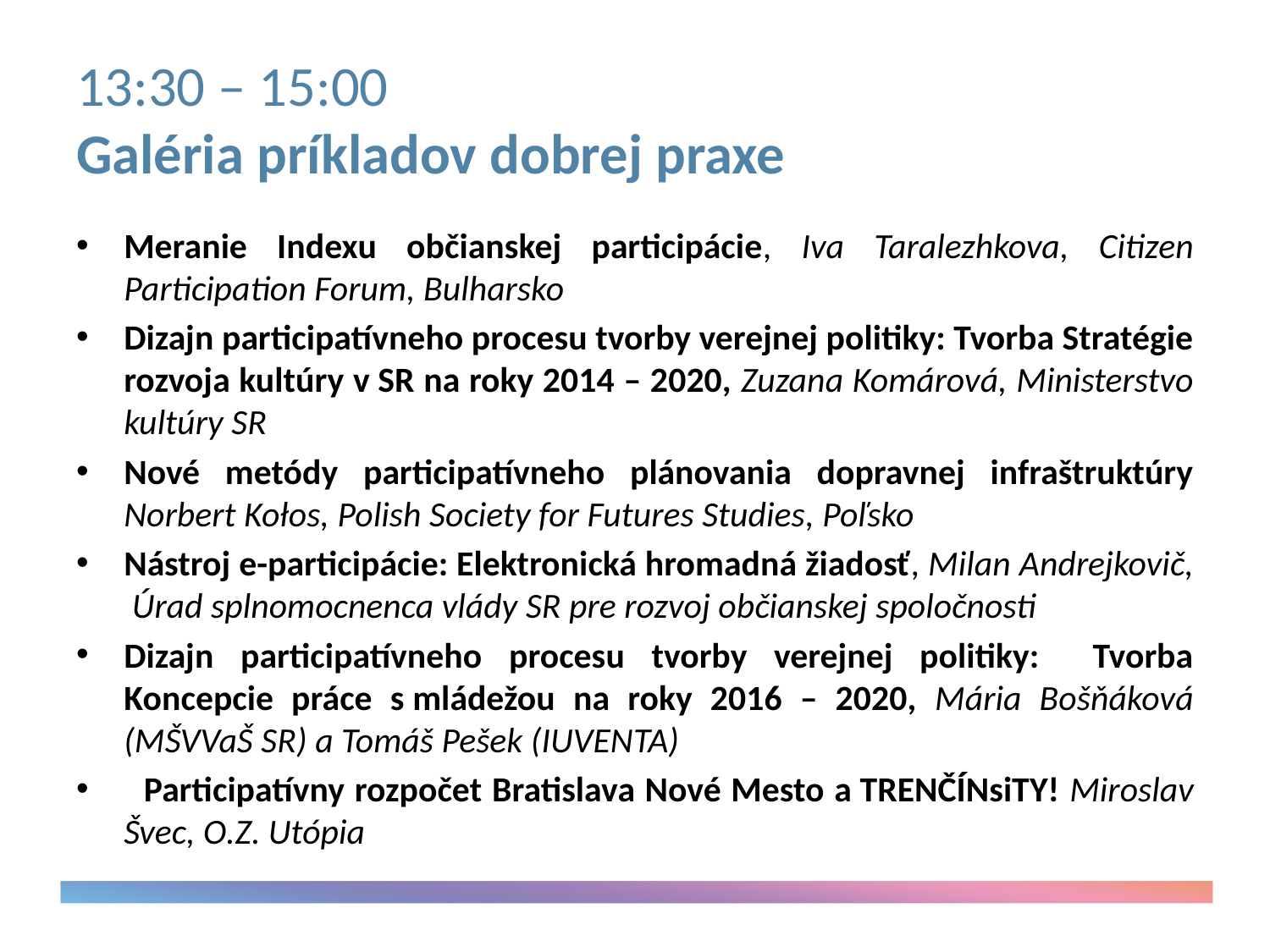

# 13:30 – 15:00 Galéria príkladov dobrej praxe
Meranie Indexu občianskej participácie, Iva Taralezhkova, Citizen Participation Forum, Bulharsko
Dizajn participatívneho procesu tvorby verejnej politiky: Tvorba Stratégie rozvoja kultúry v SR na roky 2014 – 2020, Zuzana Komárová, Ministerstvo kultúry SR
Nové metódy participatívneho plánovania dopravnej infraštruktúry Norbert Kołos, Polish Society for Futures Studies, Poľsko
Nástroj e-participácie: Elektronická hromadná žiadosť, Milan Andrejkovič,  Úrad splnomocnenca vlády SR pre rozvoj občianskej spoločnosti
Dizajn participatívneho procesu tvorby verejnej politiky:  Tvorba Koncepcie práce s mládežou na roky 2016 – 2020, Mária Bošňáková (MŠVVaŠ SR) a Tomáš Pešek (IUVENTA)
  Participatívny rozpočet Bratislava Nové Mesto a TRENČÍNsiTY! Miroslav Švec, O.Z. Utópia